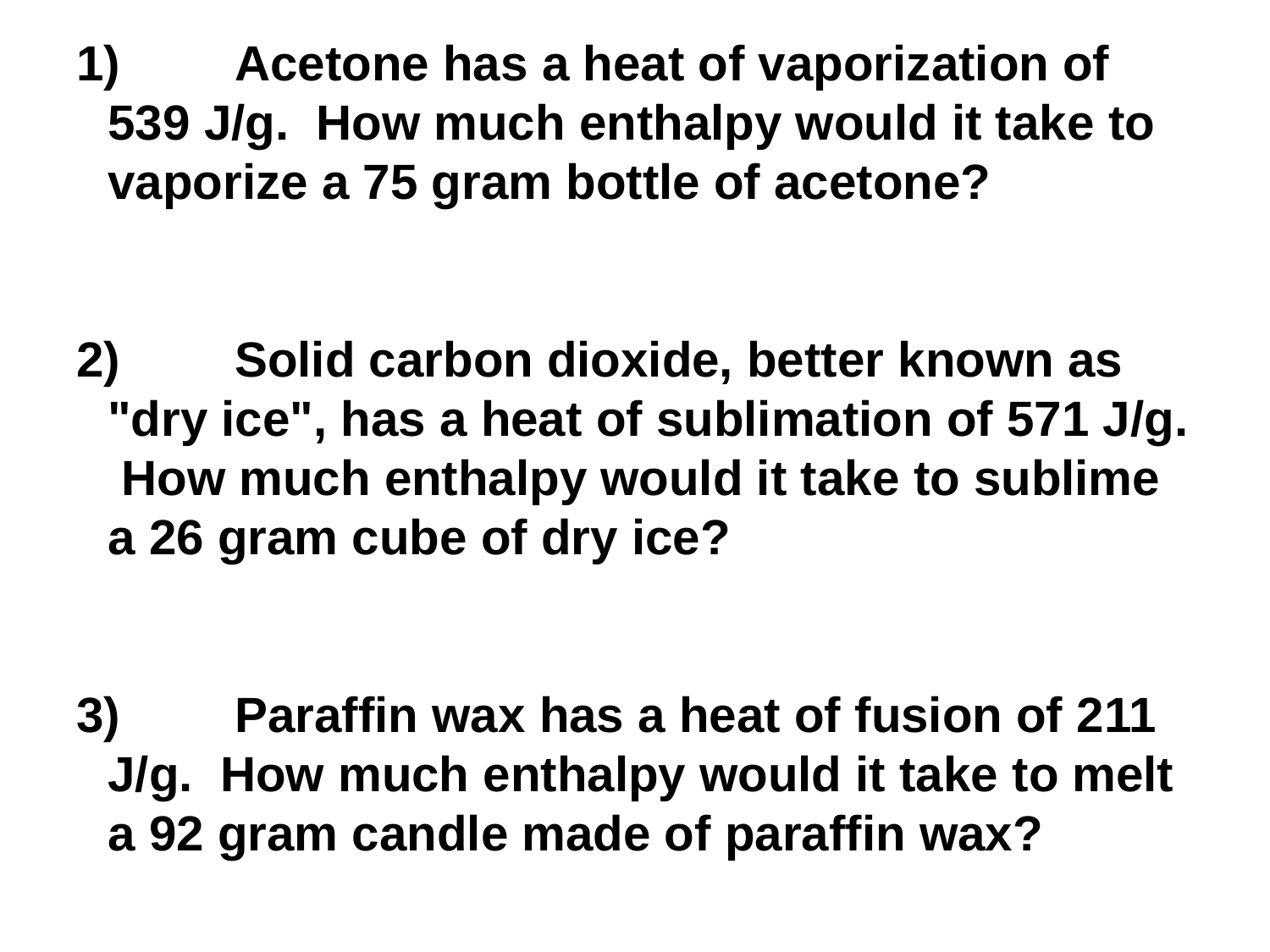

1)	Acetone has a heat of vaporization of 539 J/g.  How much enthalpy would it take to vaporize a 75 gram bottle of acetone?

2)	Solid carbon dioxide, better known as "dry ice", has a heat of sublimation of 571 J/g.  How much enthalpy would it take to sublime a 26 gram cube of dry ice?

3)	Paraffin wax has a heat of fusion of 211 J/g.  How much enthalpy would it take to melt a 92 gram candle made of paraffin wax?